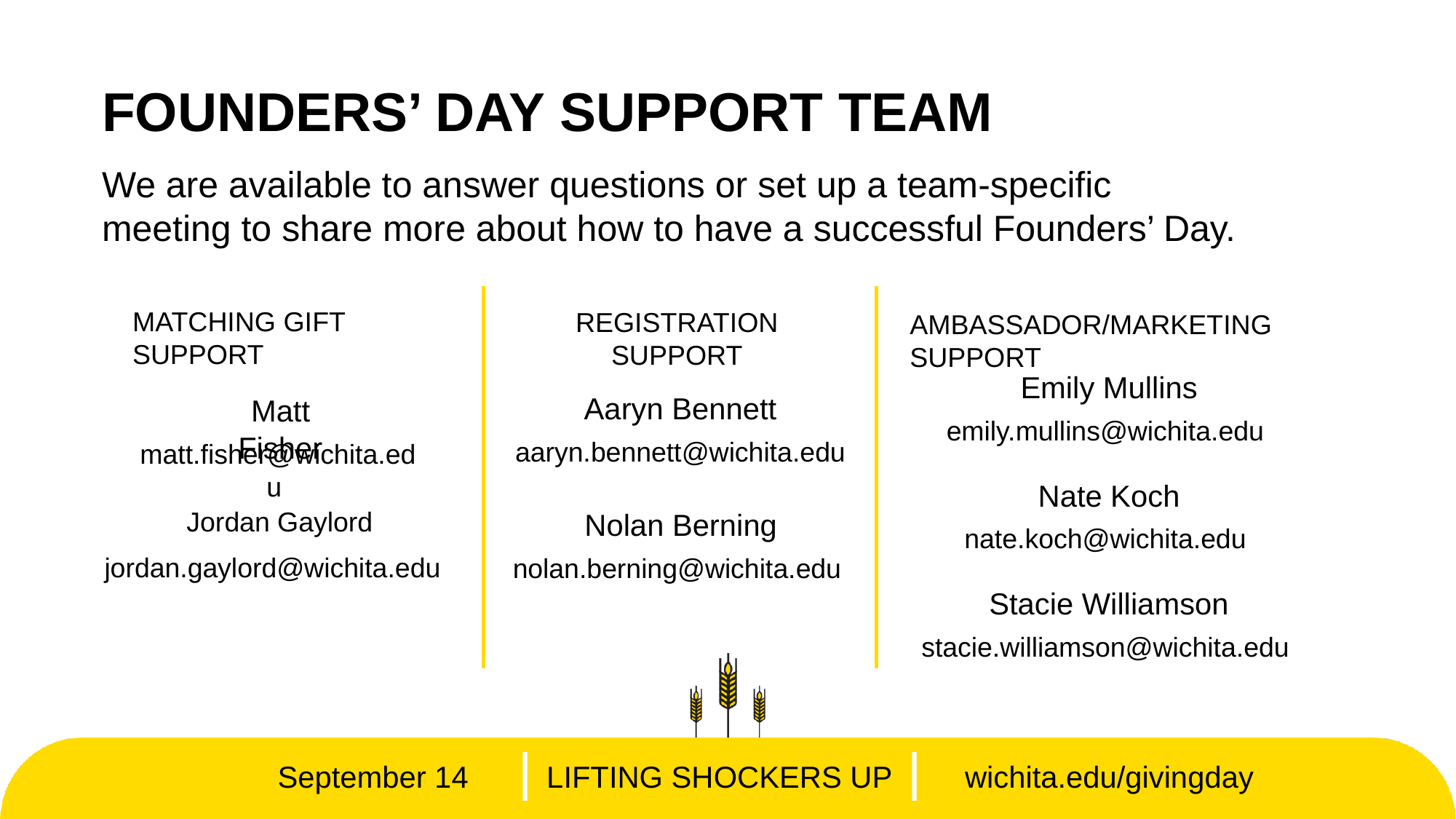

# FOUNDERS’ DAY SUPPORT TEAM
We are available to answer questions or set up a team-specific meeting to share more about how to have a successful Founders’ Day.
MATCHING GIFT SUPPORT
REGISTRATION SUPPORT
AMBASSADOR/MARKETING SUPPORT
Emily Mullins
emily.mullins@wichita.edu
Aaryn Bennett
aaryn.bennett@wichita.edu
Matt Fisher
matt.fisher@wichita.edu
Nate Koch
nate.koch@wichita.edu
Jordan Gaylord
jordan.gaylord@wichita.edu
Nolan Berning
nolan.berning@wichita.edu
Stacie Williamson
stacie.williamson@wichita.edu